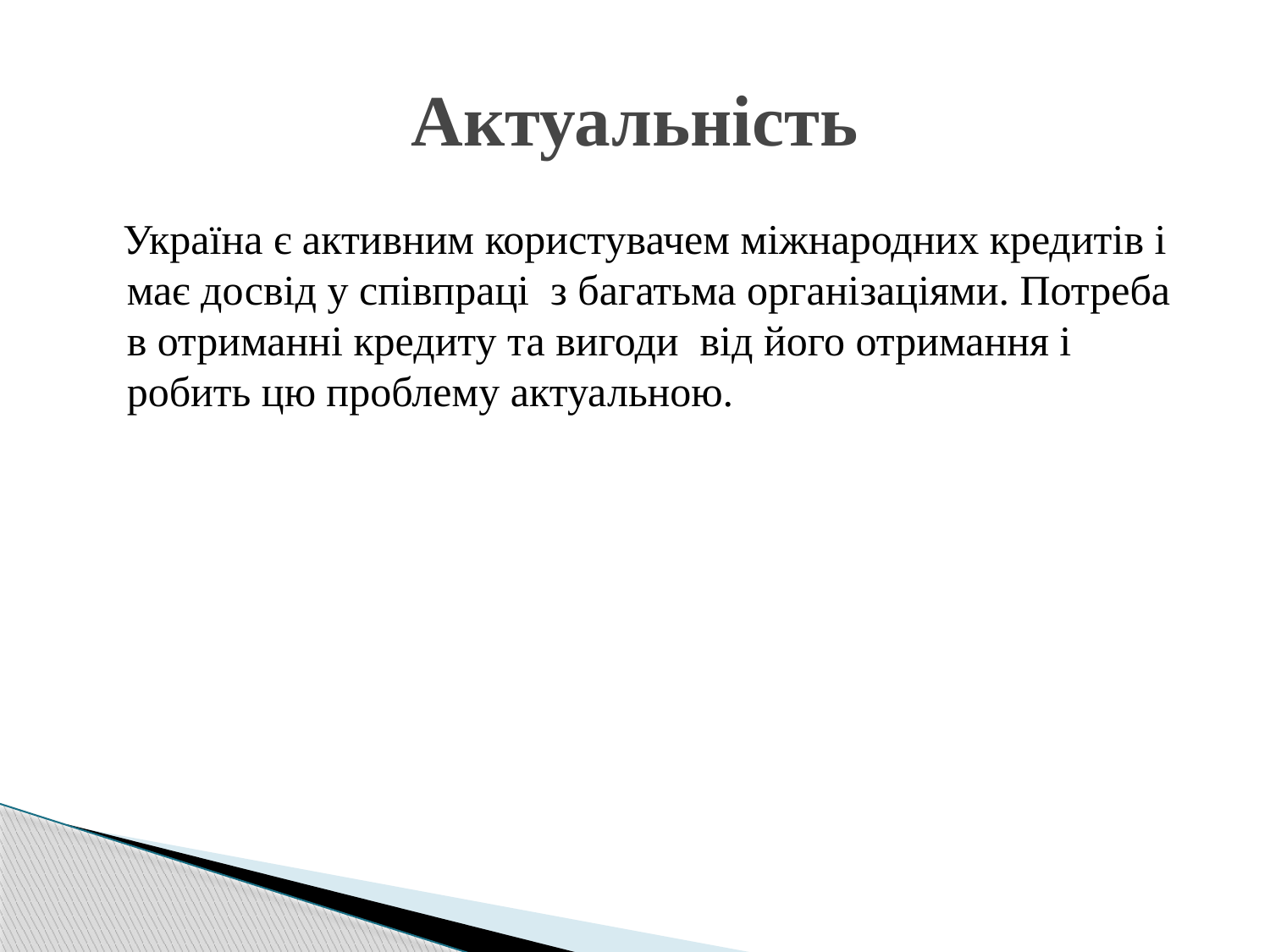

# Актуальність
   Україна є активним користувачем міжнародних кредитів і має досвід у співпраці  з багатьма організаціями. Потреба в отриманні кредиту та вигоди  від його отримання і робить цю проблему актуальною.